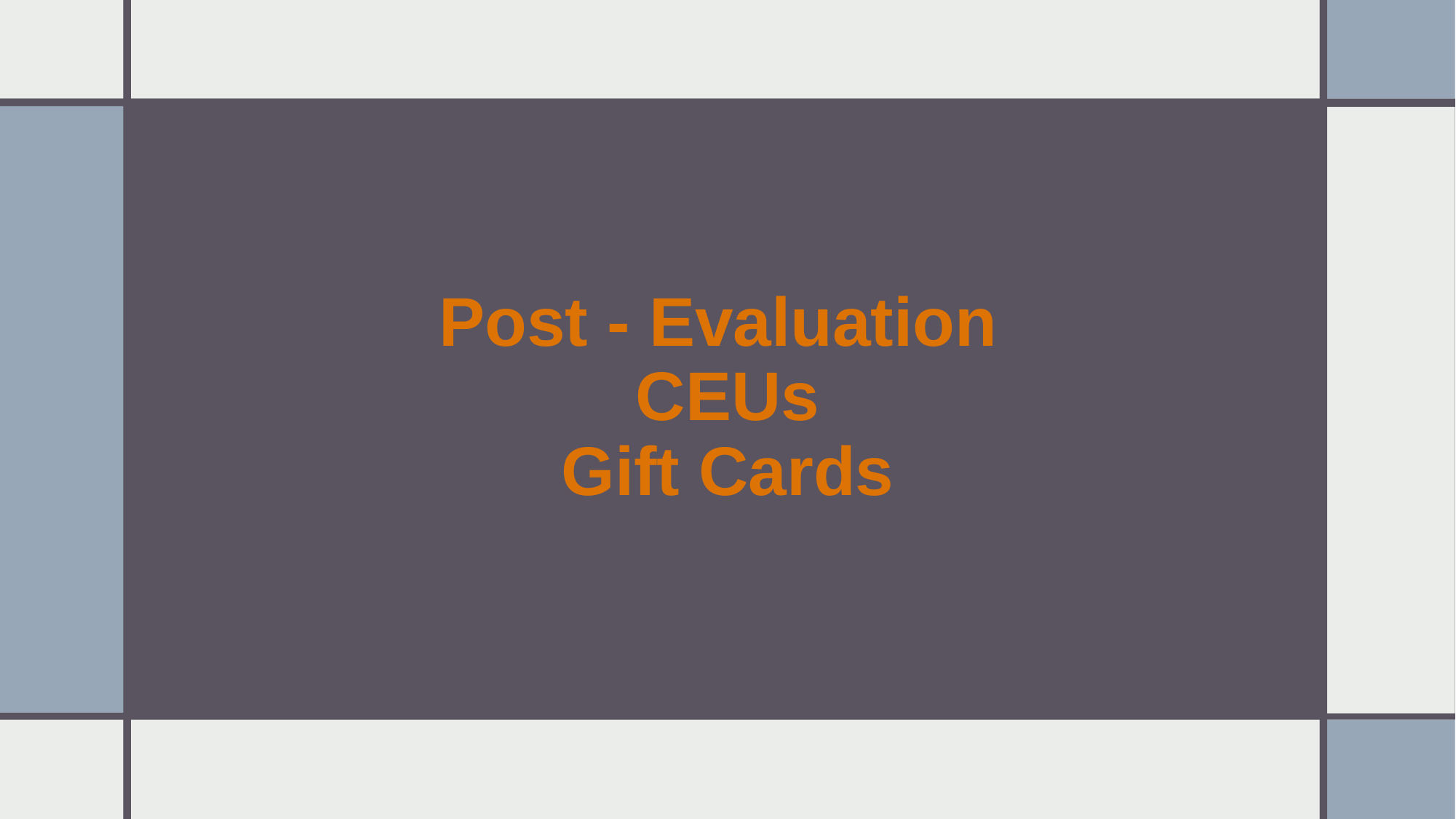

# Post - Evaluation
CEUs
Gift Cards